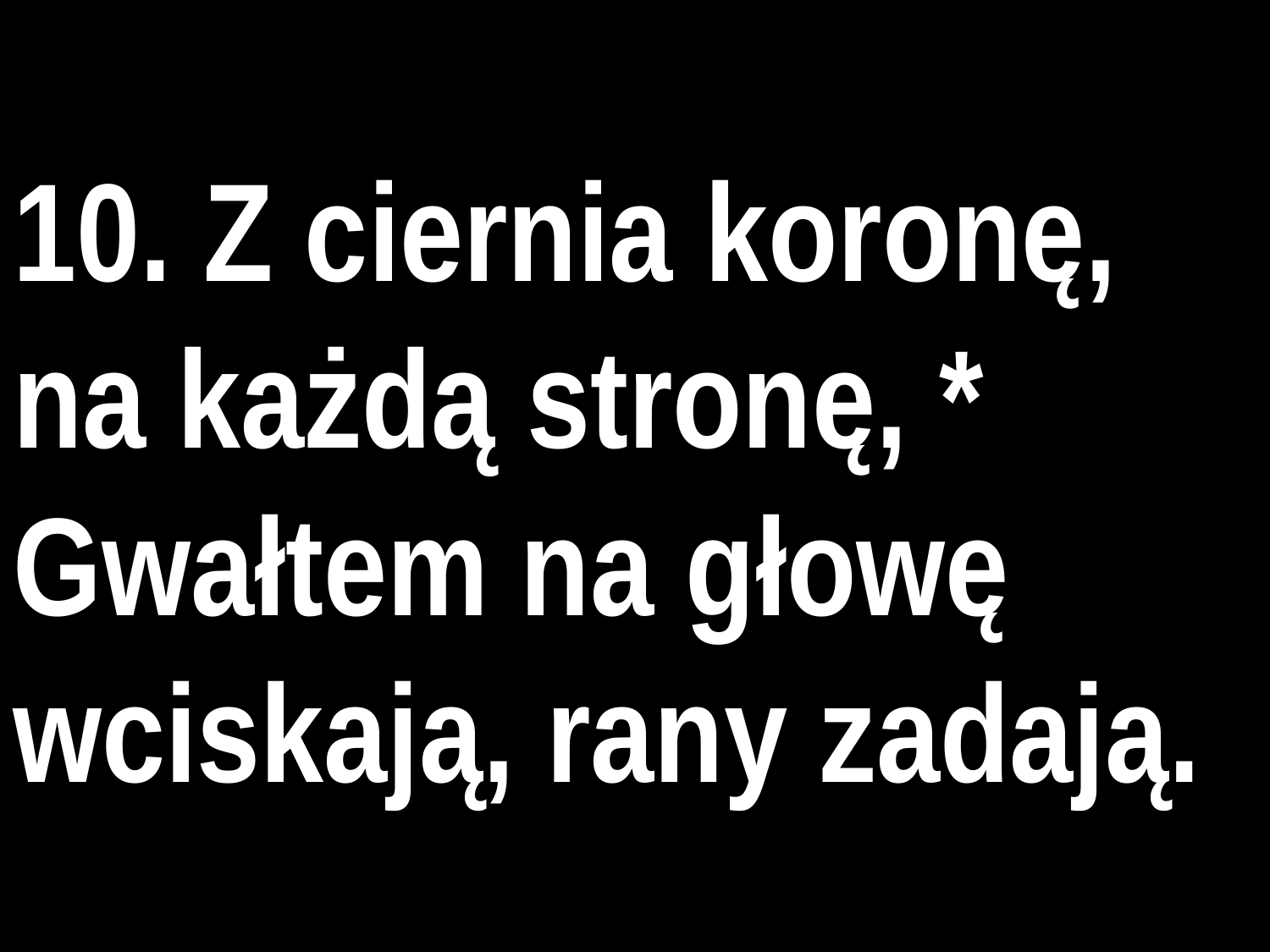

# 10. Z ciernia koronę, na każdą stronę, * Gwałtem na głowę wciskają, rany zadają.